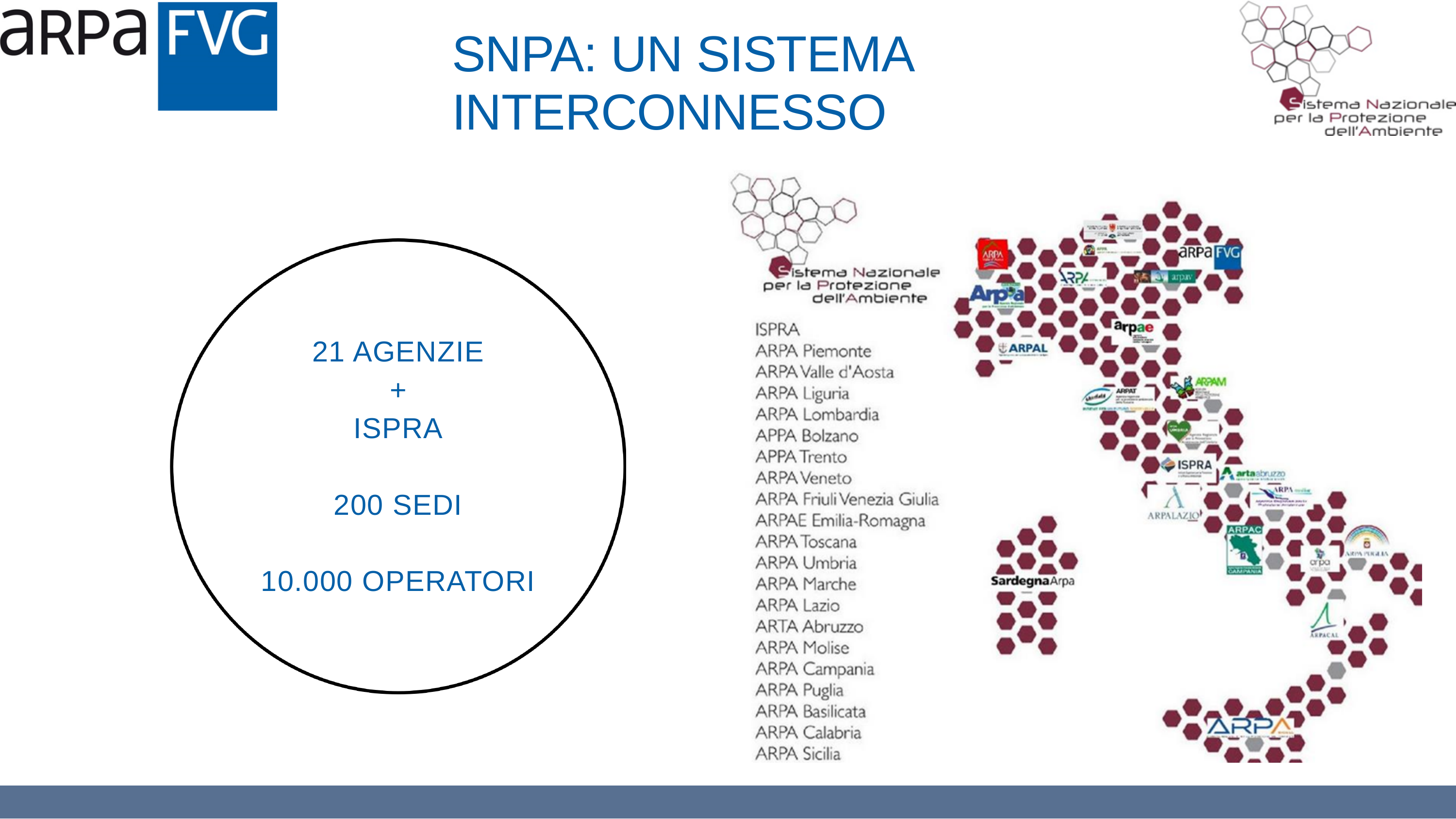

SNPA: UN SISTEMA INTERCONNESSO

21 AGENZIE
+
ISPRA

200 SEDI

10.000 OPERATORI